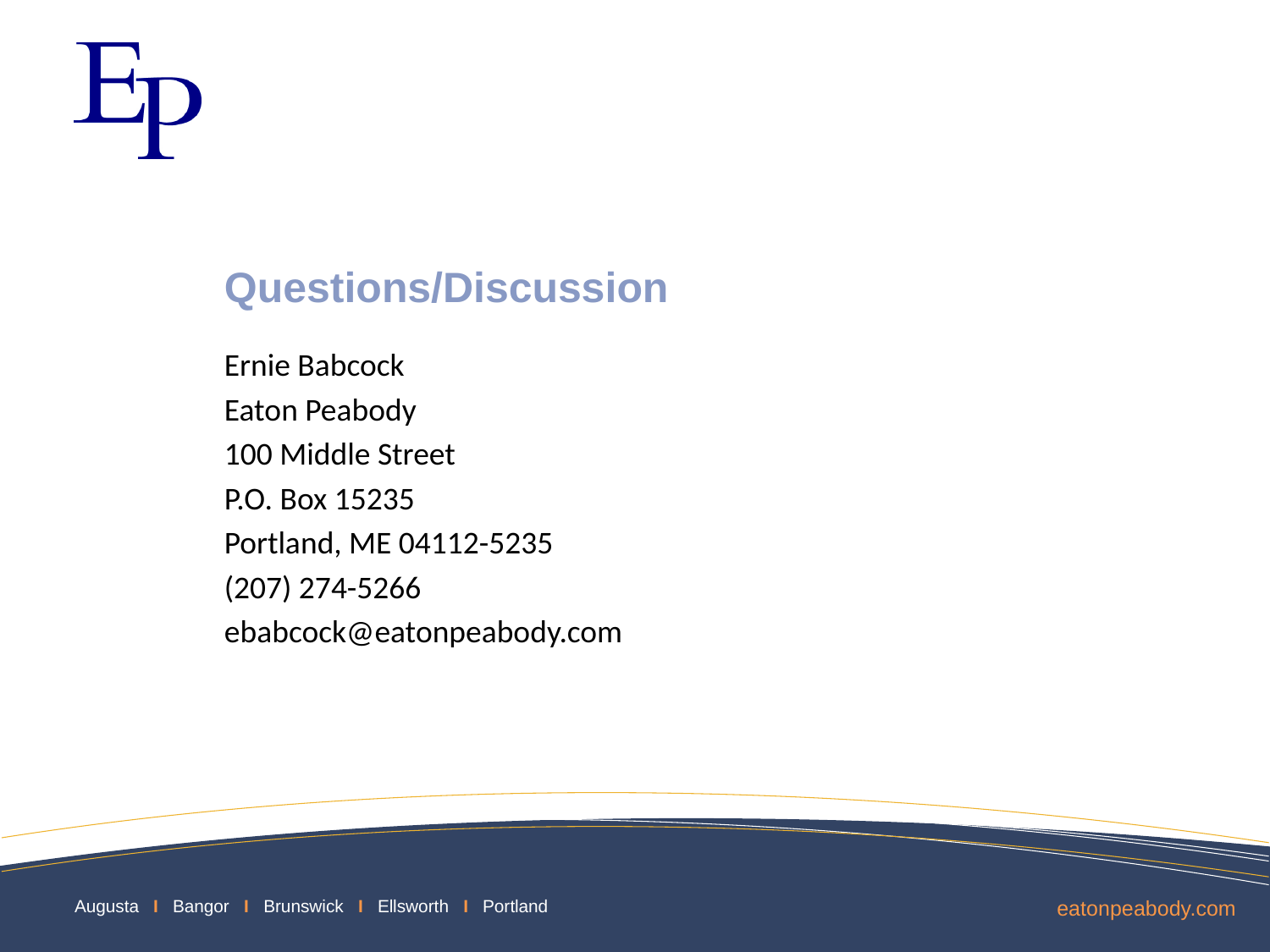

# Questions/Discussion
Ernie Babcock
Eaton Peabody
100 Middle Street
P.O. Box 15235
Portland, ME 04112-5235
(207) 274-5266
ebabcock@eatonpeabody.com